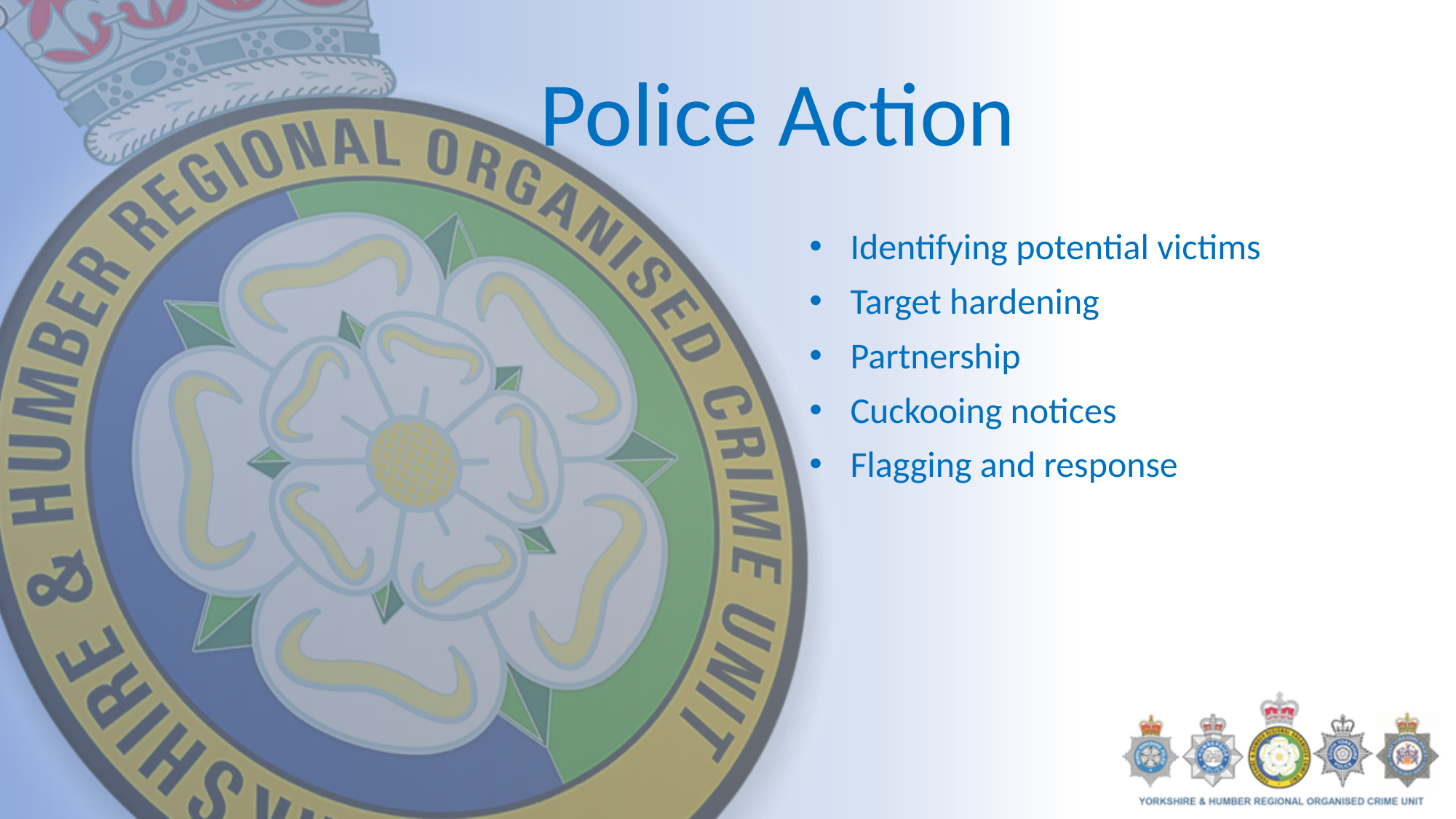

# Police Action
Identifying potential victims
Target hardening
Partnership
Cuckooing notices
Flagging and response